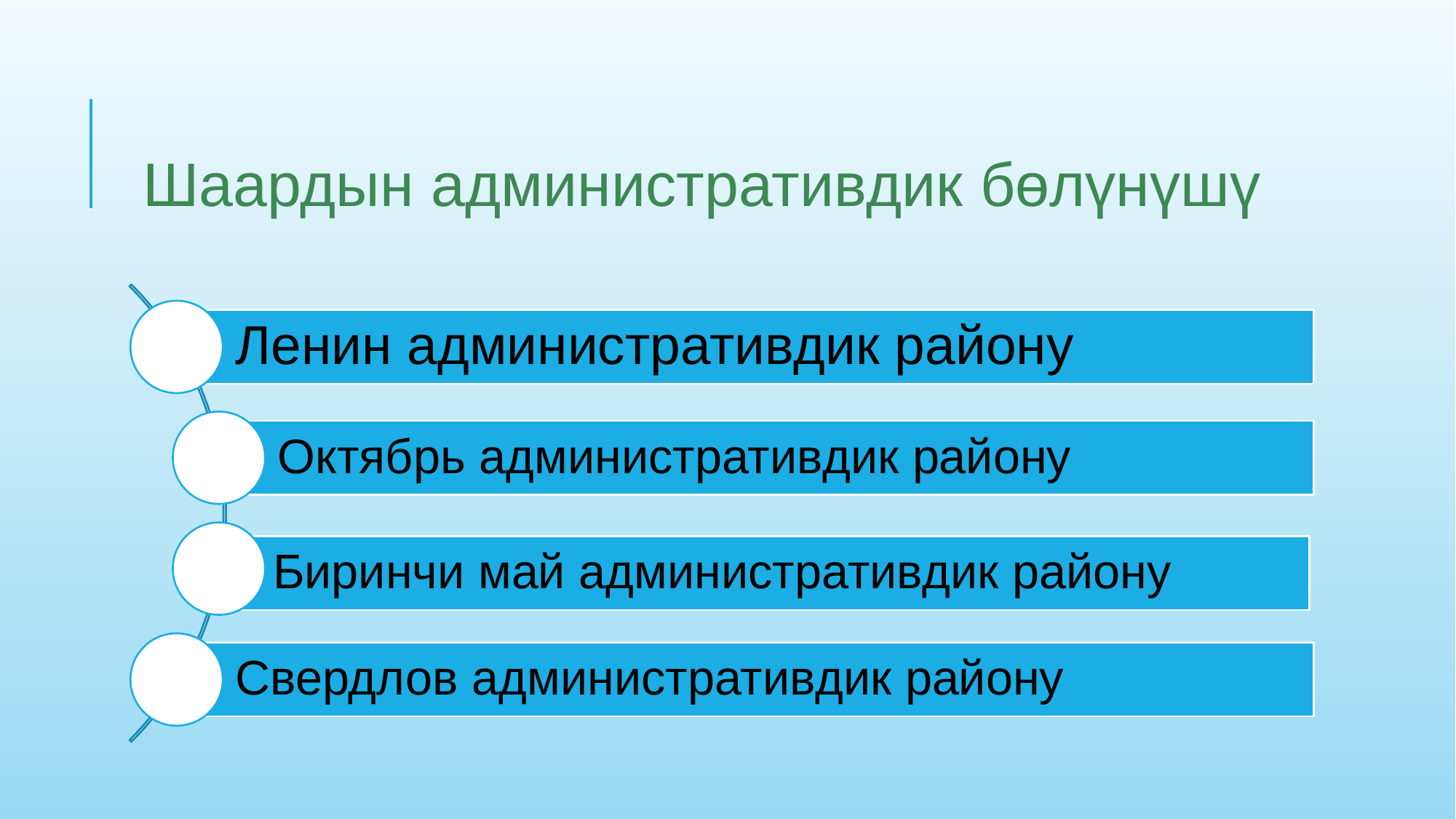

# Шаардын административдик бөлүнүшү
Ленин административдик району
Октябрь административдик району
Биринчи май административдик району
Свердлов административдик району